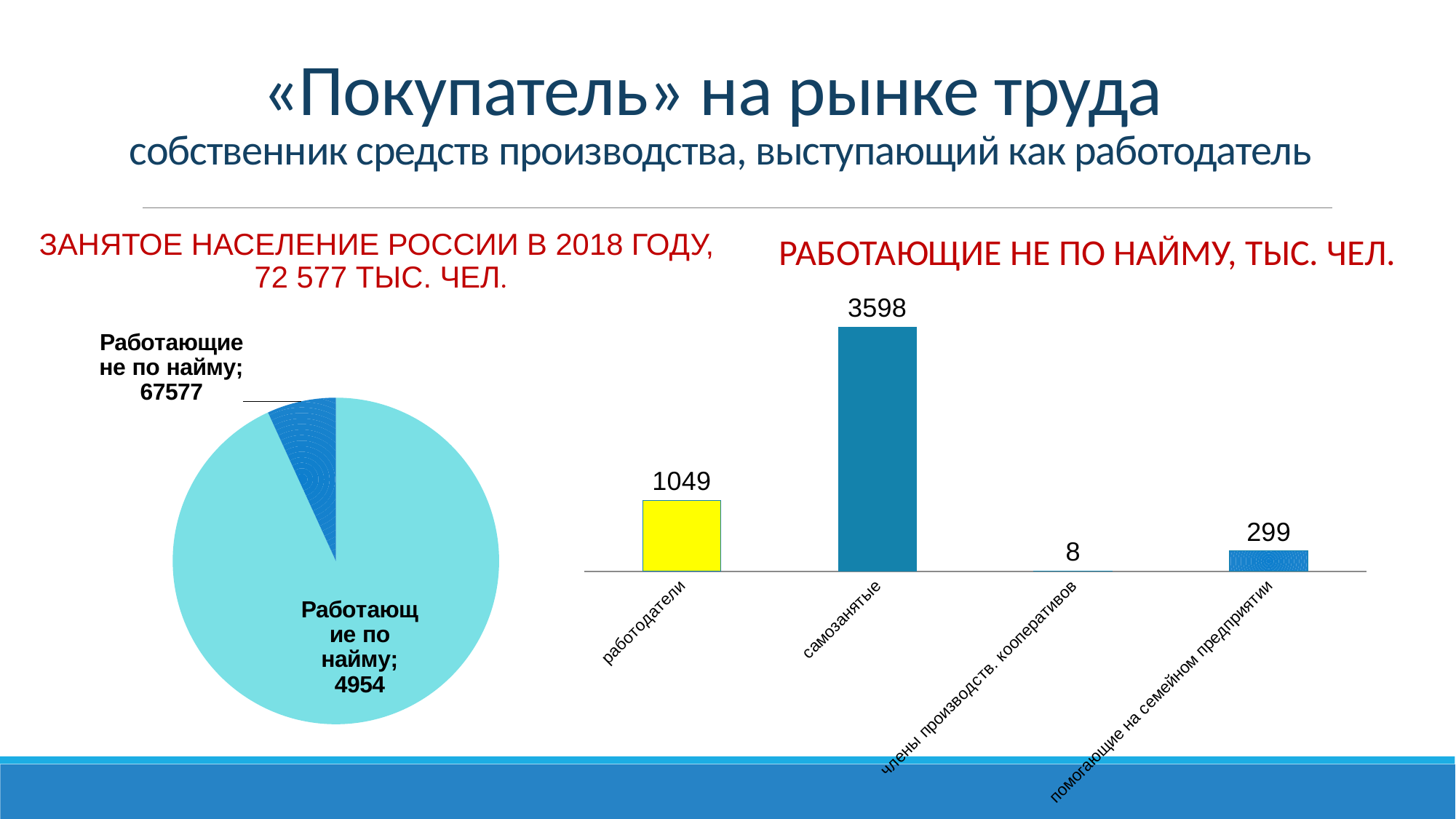

# «Покупатель» на рынке труда собственник средств производства, выступающий как работодатель
Работающие не по найму, тыс. чел.
Занятое население России в 2018 году,
72 577 тыс. чел.

### Chart

| Category | 2018 год |
|---|---|
| работодатели | 1049.0 |
| самозанятые | 3598.0 |
| члены производств. кооперативов | 8.0 |
| помогающие на семейном предприятии | 299.0 |

### Chart

| Category | Продажи |
|---|---|
| Работающие по найму | 67577.0 |
| Работающие не по найму | 4954.0 |